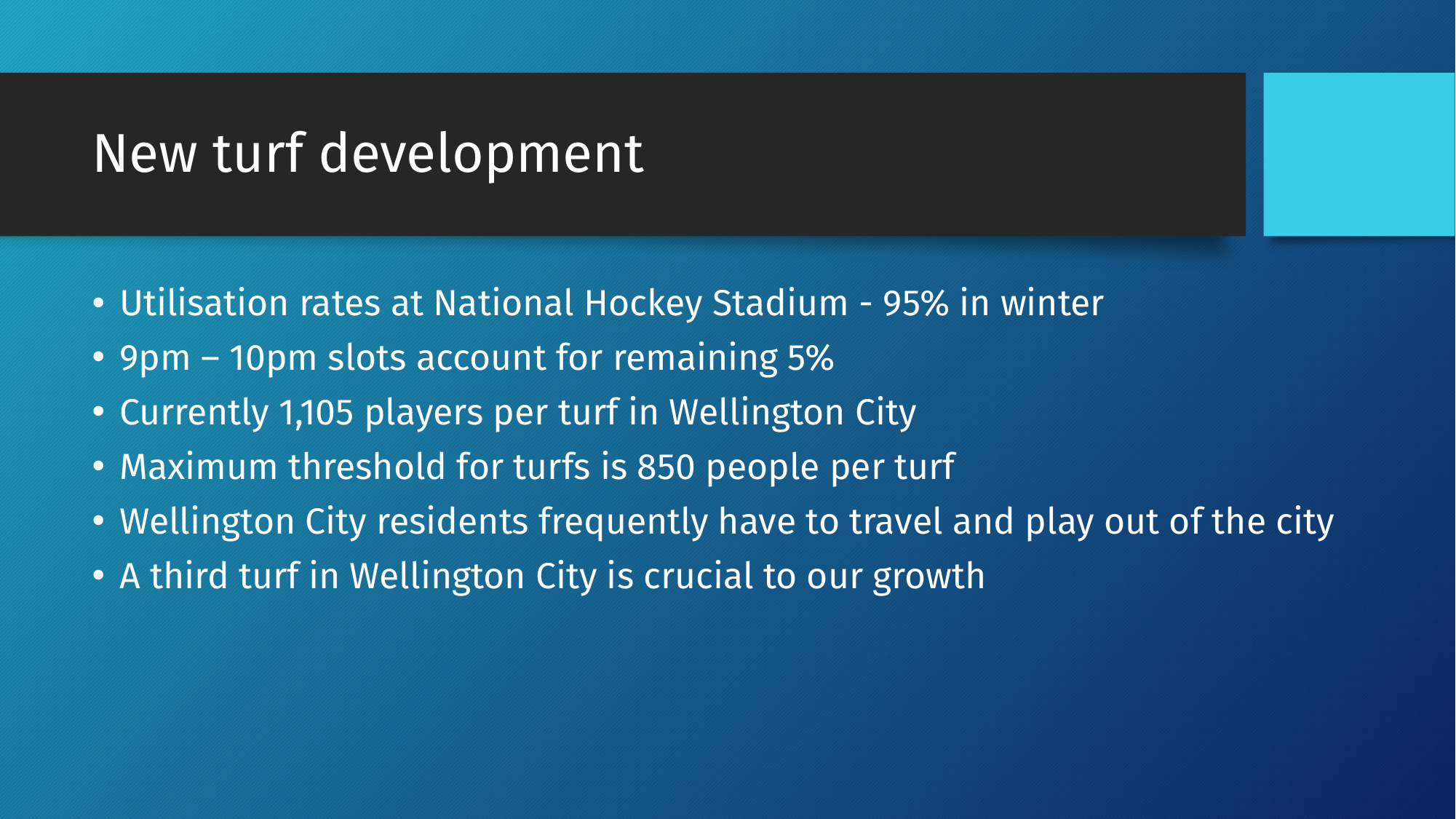

# New turf development
Utilisation rates at National Hockey Stadium - 95% in winter
9pm – 10pm slots account for remaining 5%
Currently 1,105 players per turf in Wellington City
Maximum threshold for turfs is 850 people per turf
Wellington City residents frequently have to travel and play out of the city
A third turf in Wellington City is crucial to our growth